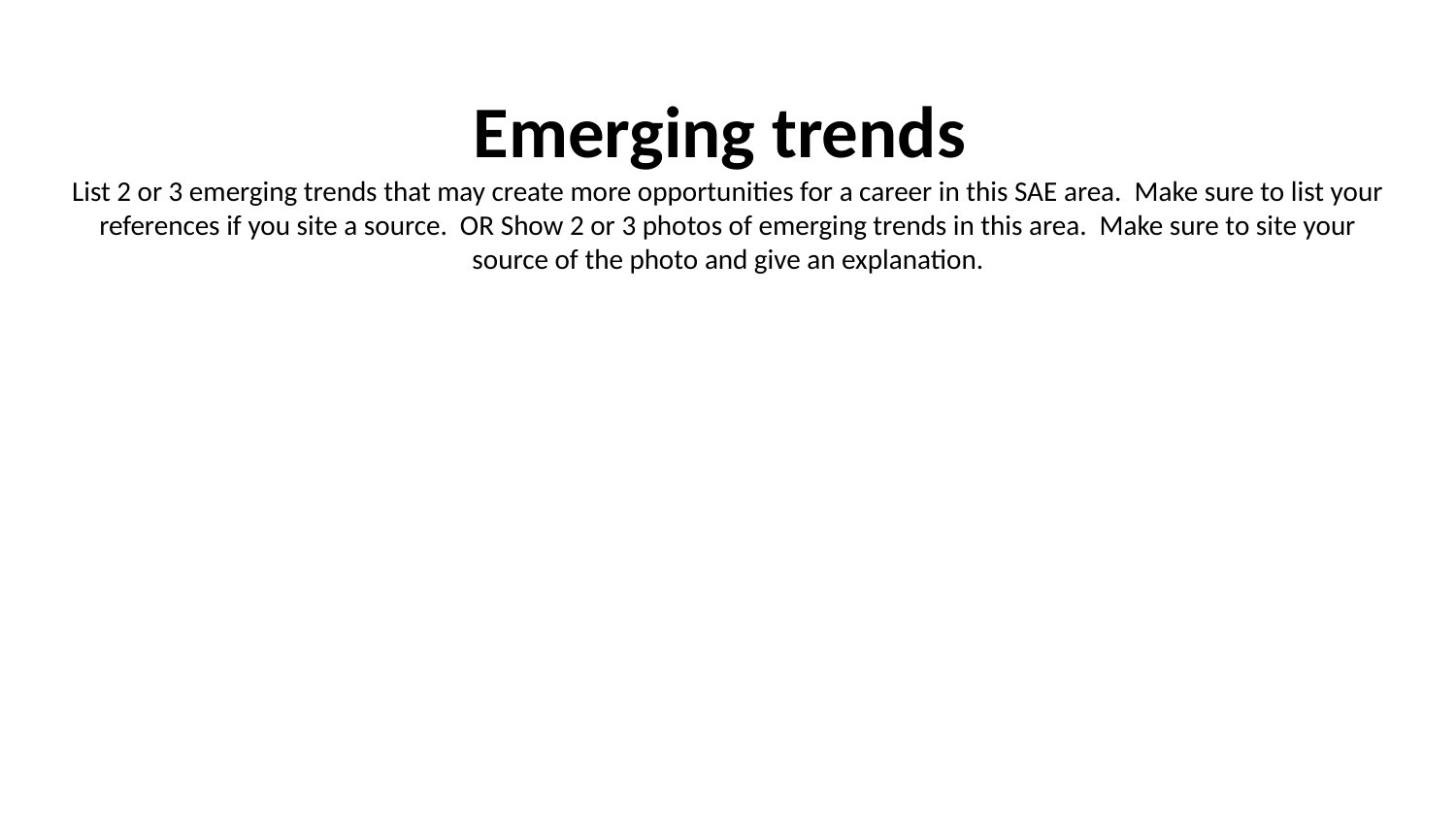

# Emerging trends
List 2 or 3 emerging trends that may create more opportunities for a career in this SAE area.  Make sure to list your references if you site a source.  OR Show 2 or 3 photos of emerging trends in this area.  Make sure to site your source of the photo and give an explanation.